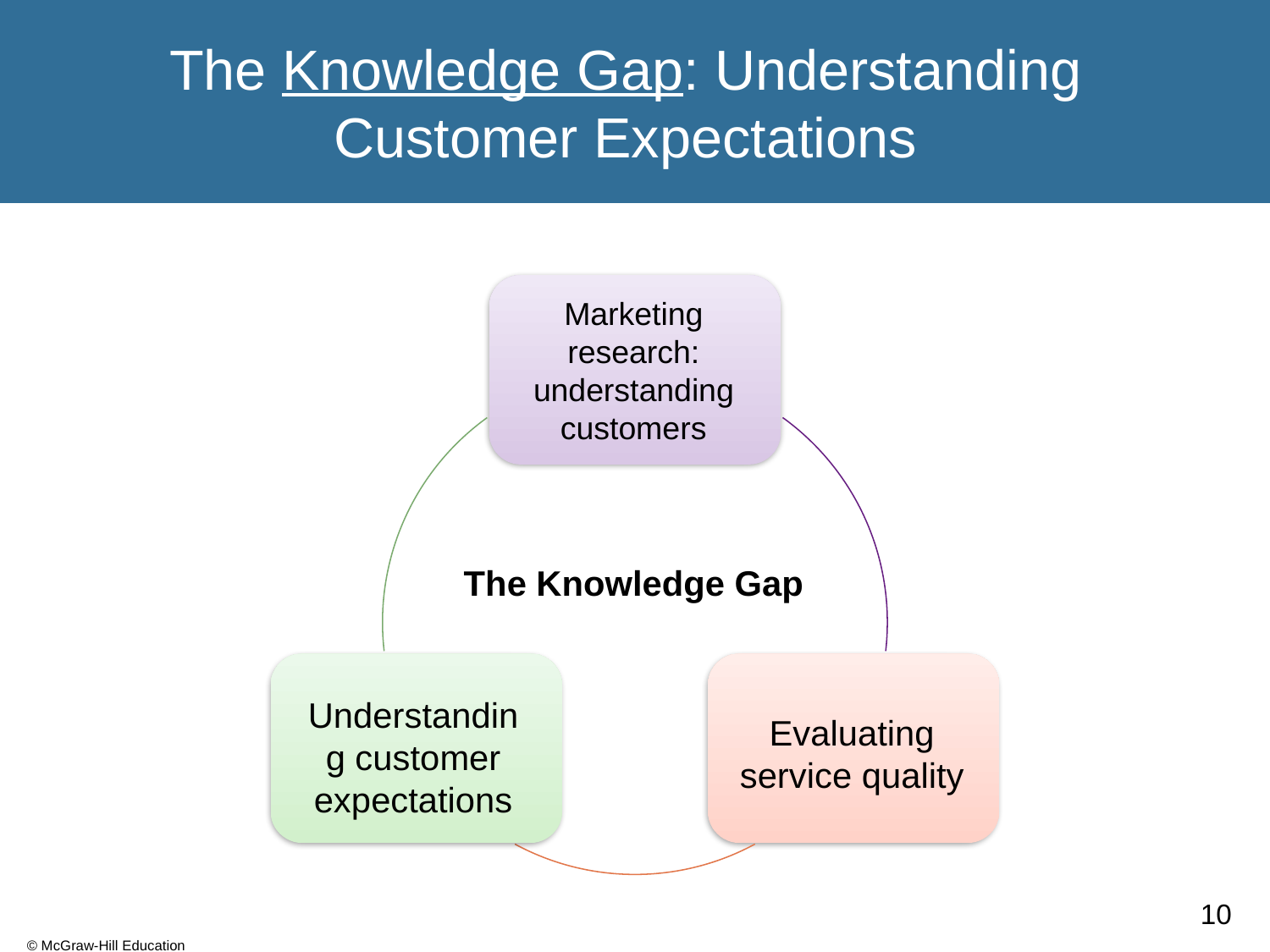

# The Knowledge Gap: Understanding Customer Expectations

Marketing research: understanding customers
The Knowledge Gap
Understanding customer expectations
Evaluating service quality